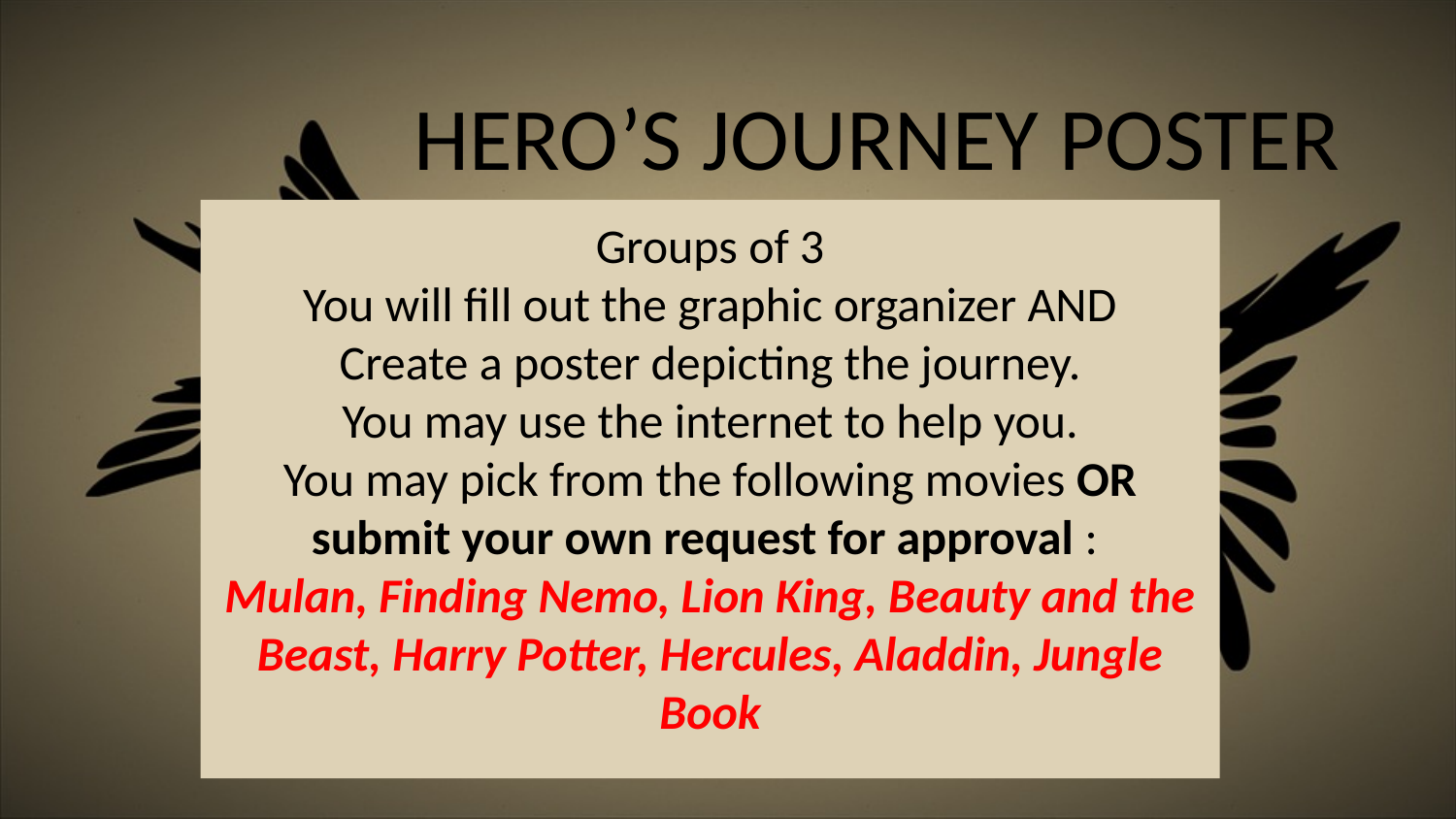

# HERO’S JOURNEY POSTER
Groups of 3
You will fill out the graphic organizer AND
Create a poster depicting the journey.
You may use the internet to help you.
You may pick from the following movies OR submit your own request for approval :
Mulan, Finding Nemo, Lion King, Beauty and the Beast, Harry Potter, Hercules, Aladdin, Jungle Book